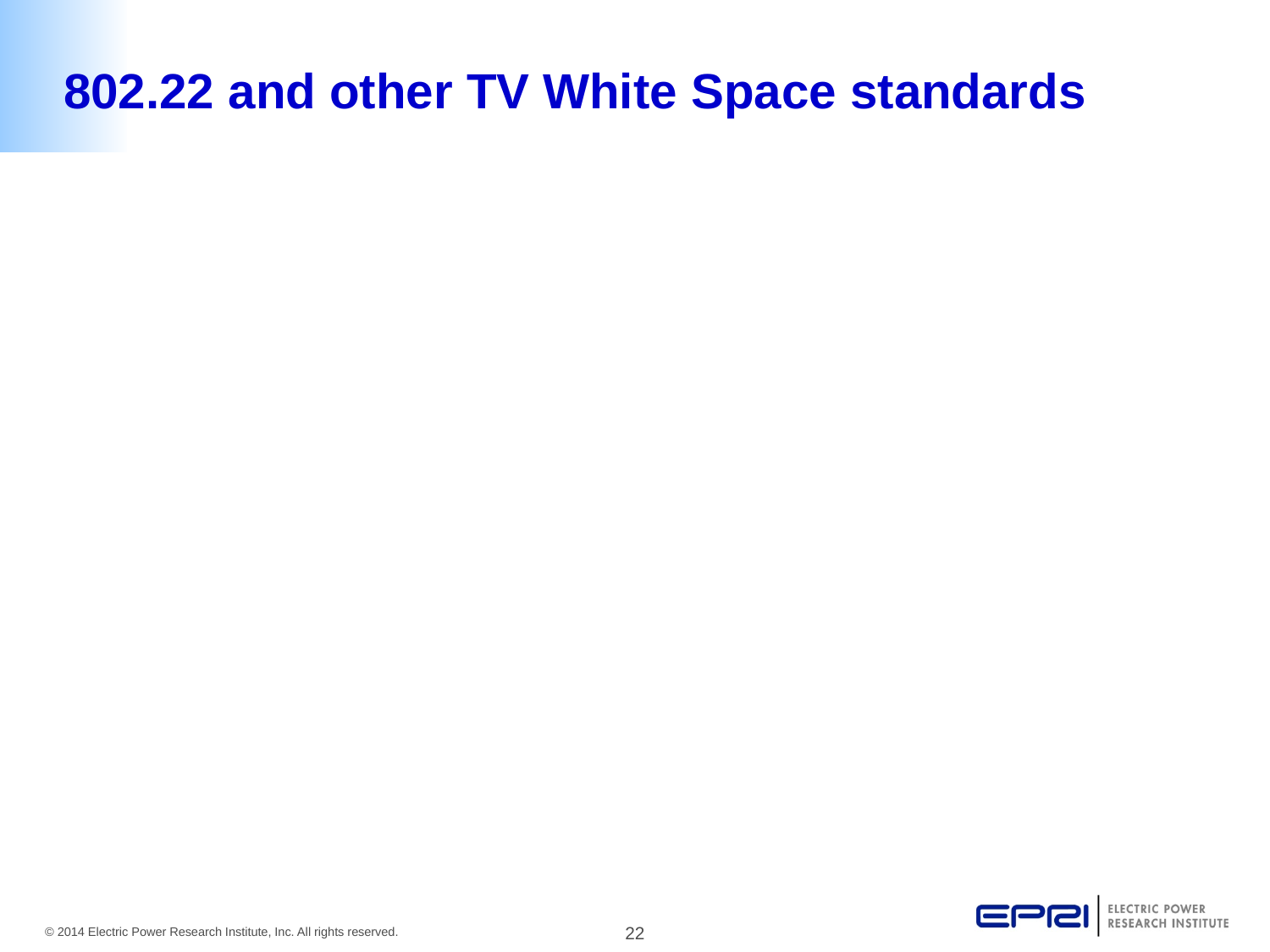

# 802.22 and other TV White Space standards